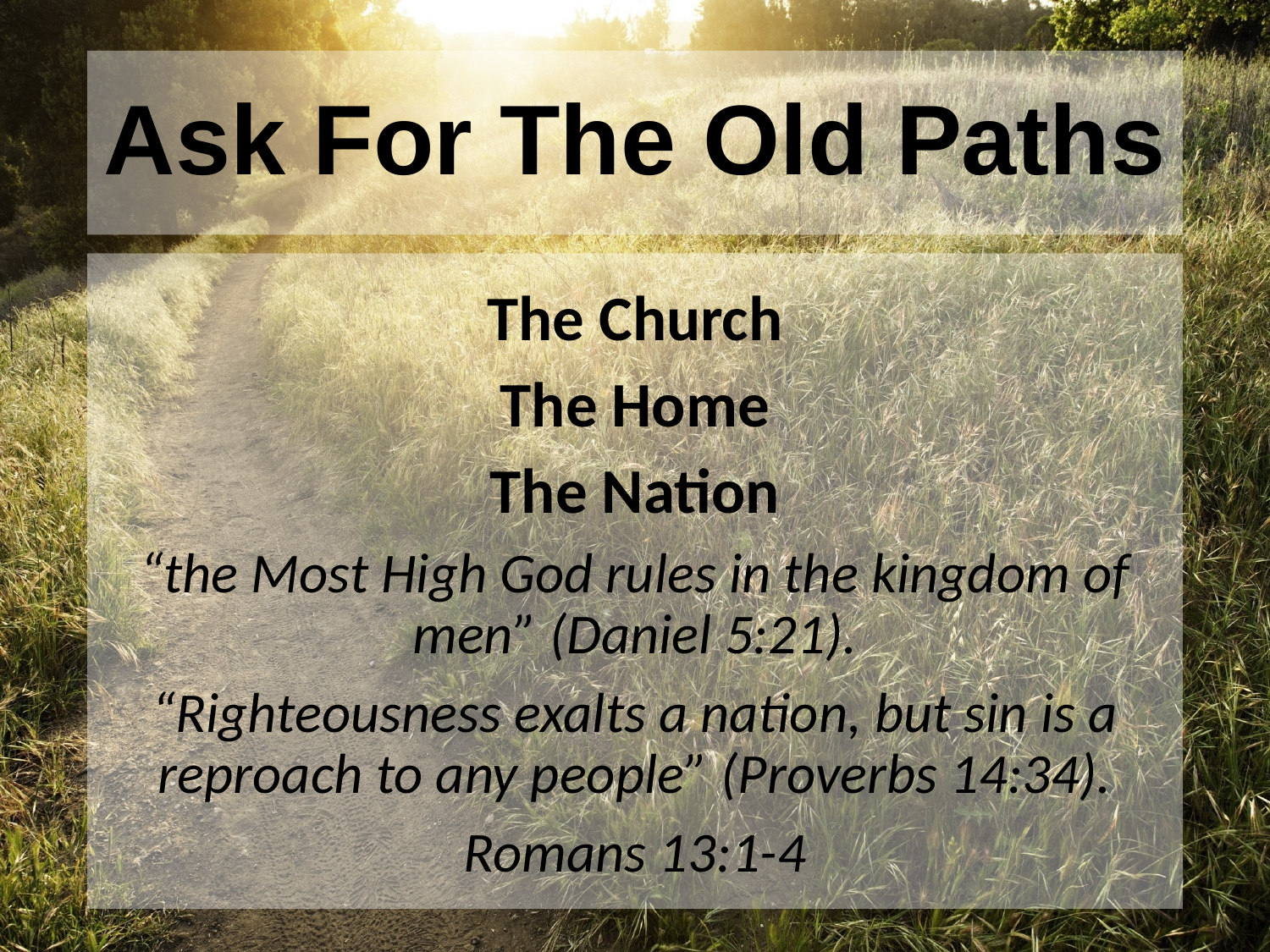

# Ask For The Old Paths

The Church
The Home
The Nation
“the Most High God rules in the kingdom of men” (Daniel 5:21).
“Righteousness exalts a nation, but sin is a reproach to any people” (Proverbs 14:34).
Romans 13:1-4